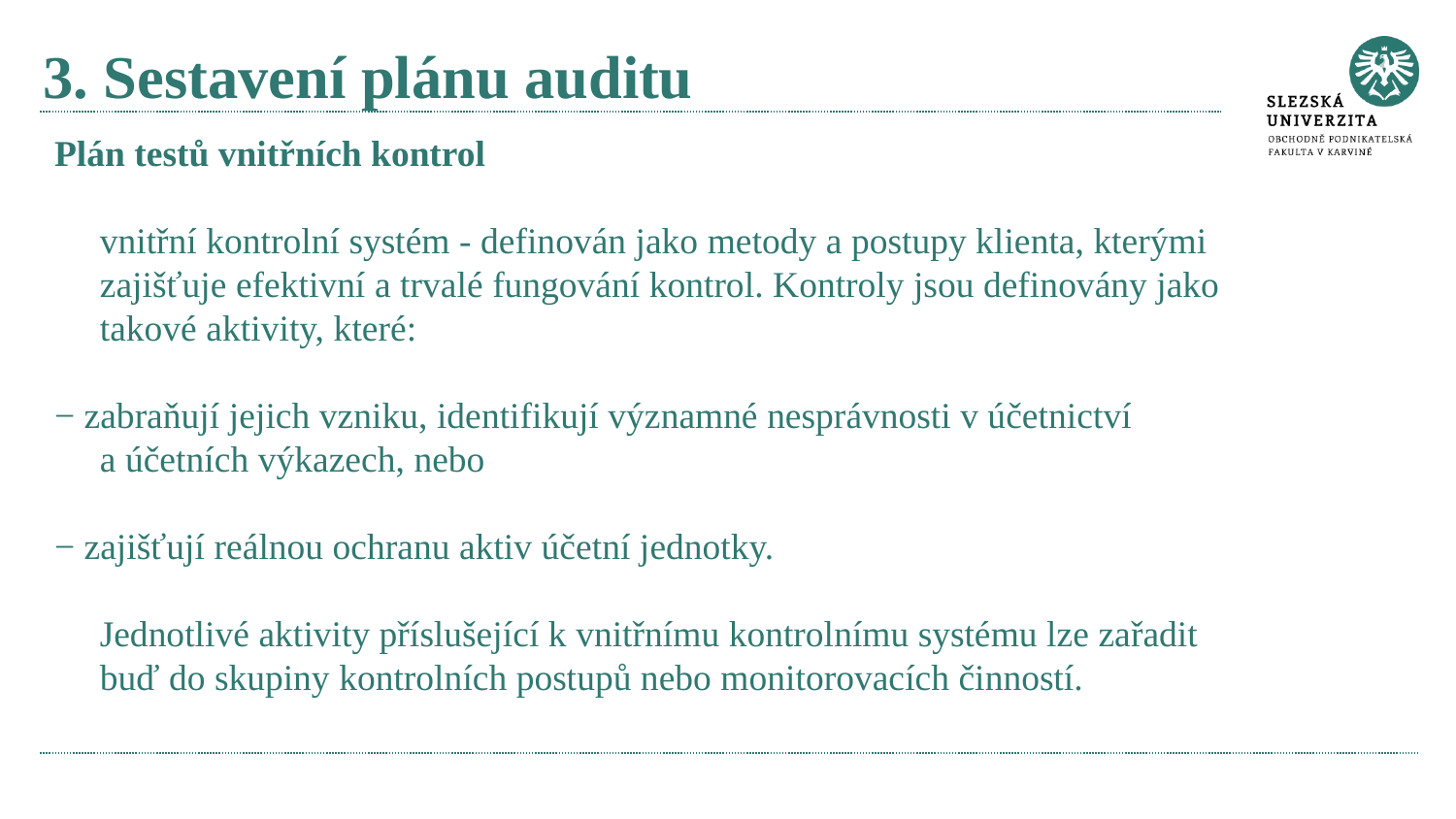

# 3. Sestavení plánu auditu
Plán testů vnitřních kontrol

	vnitřní kontrolní systém - definován jako metody a postupy klienta, kterými zajišťuje efektivní a trvalé fungování kontrol. Kontroly jsou definovány jako takové aktivity, které:

− zabraňují jejich vzniku, identifikují významné nesprávnosti v účetnictví
a účetních výkazech, nebo

− zajišťují reálnou ochranu aktiv účetní jednotky.
Jednotlivé aktivity příslušející k vnitřnímu kontrolnímu systému lze zařadit buď do skupiny kontrolních postupů nebo monitorovacích činností.